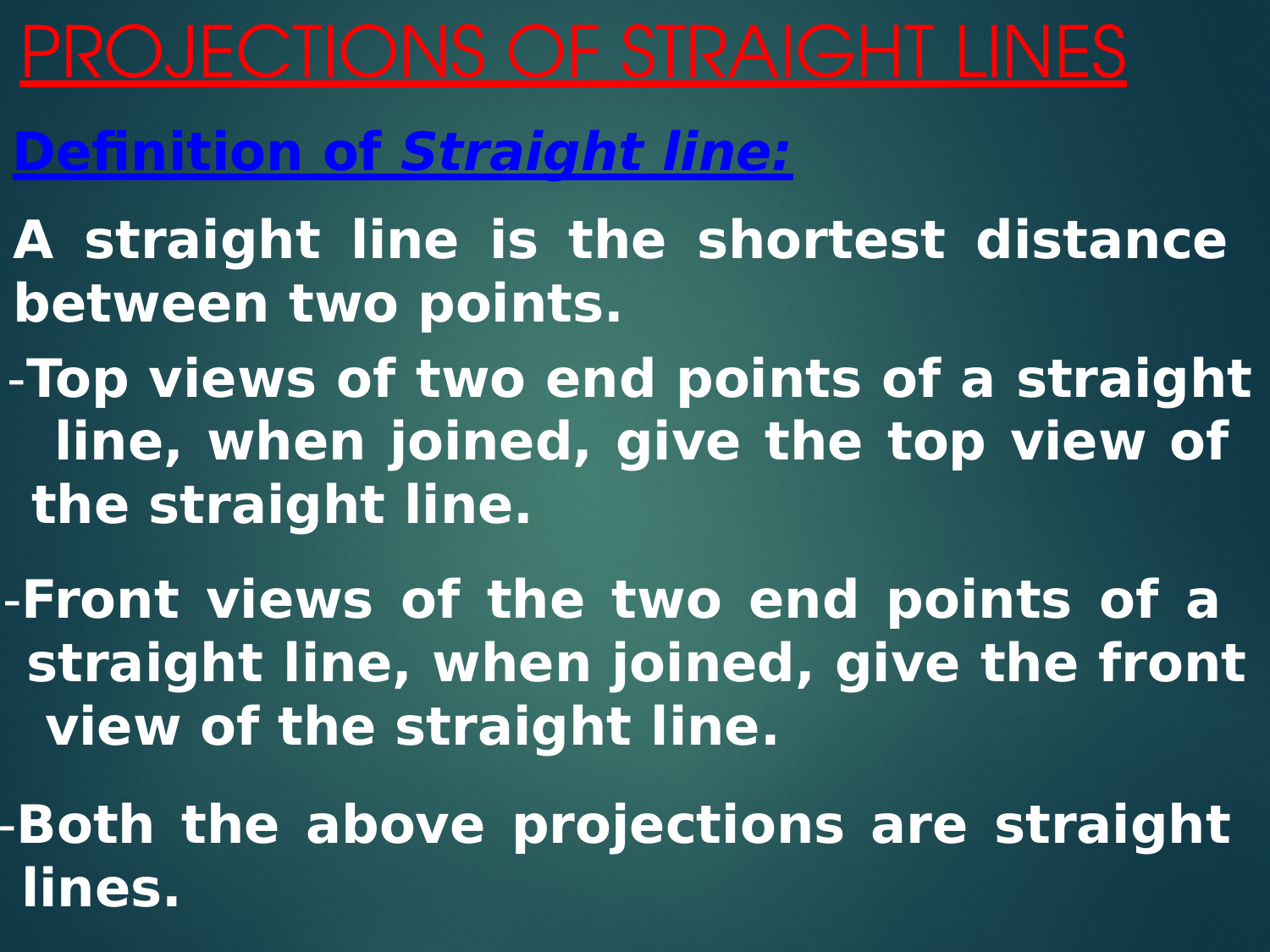

# PROJECTIONS OF STRAIGHT LINES
Definition of Straight line:
A straight line is the shortest distance  between two points.
-Top views of two end points of a straight  line, when joined, give the top view of  the straight line.
-Front views of the two end points of a  straight line, when joined, give the front  view of the straight line.
-Both the above projections are straight  lines.